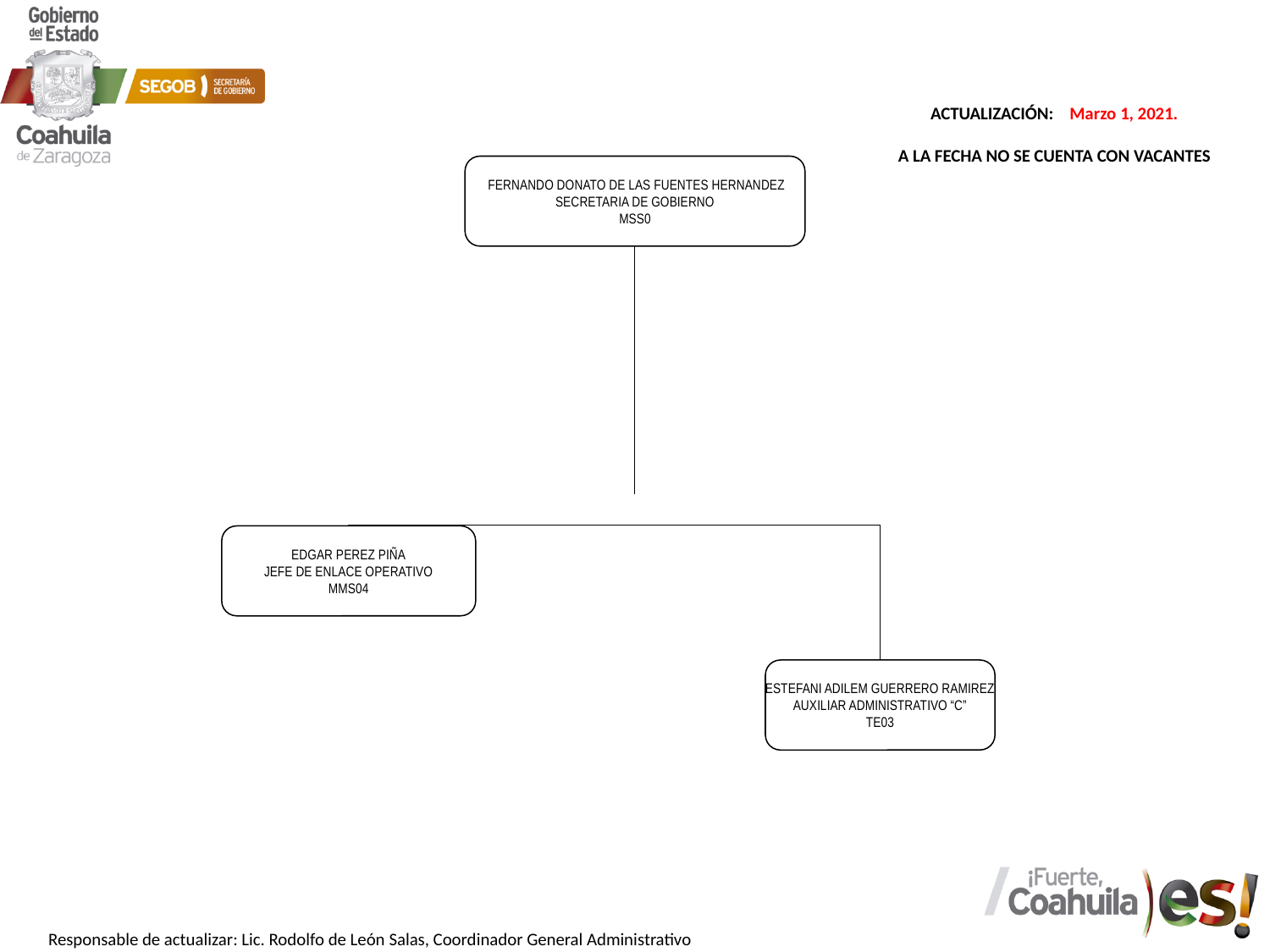

FERNANDO DONATO DE LAS FUENTES HERNANDEZ
SECRETARIA DE GOBIERNO
MSS0

EDGAR PEREZ PIÑA
JEFE DE ENLACE OPERATIVO
MMS04

ESTEFANI ADILEM GUERRERO RAMIREZ
AUXILIAR ADMINISTRATIVO “C”
TE03